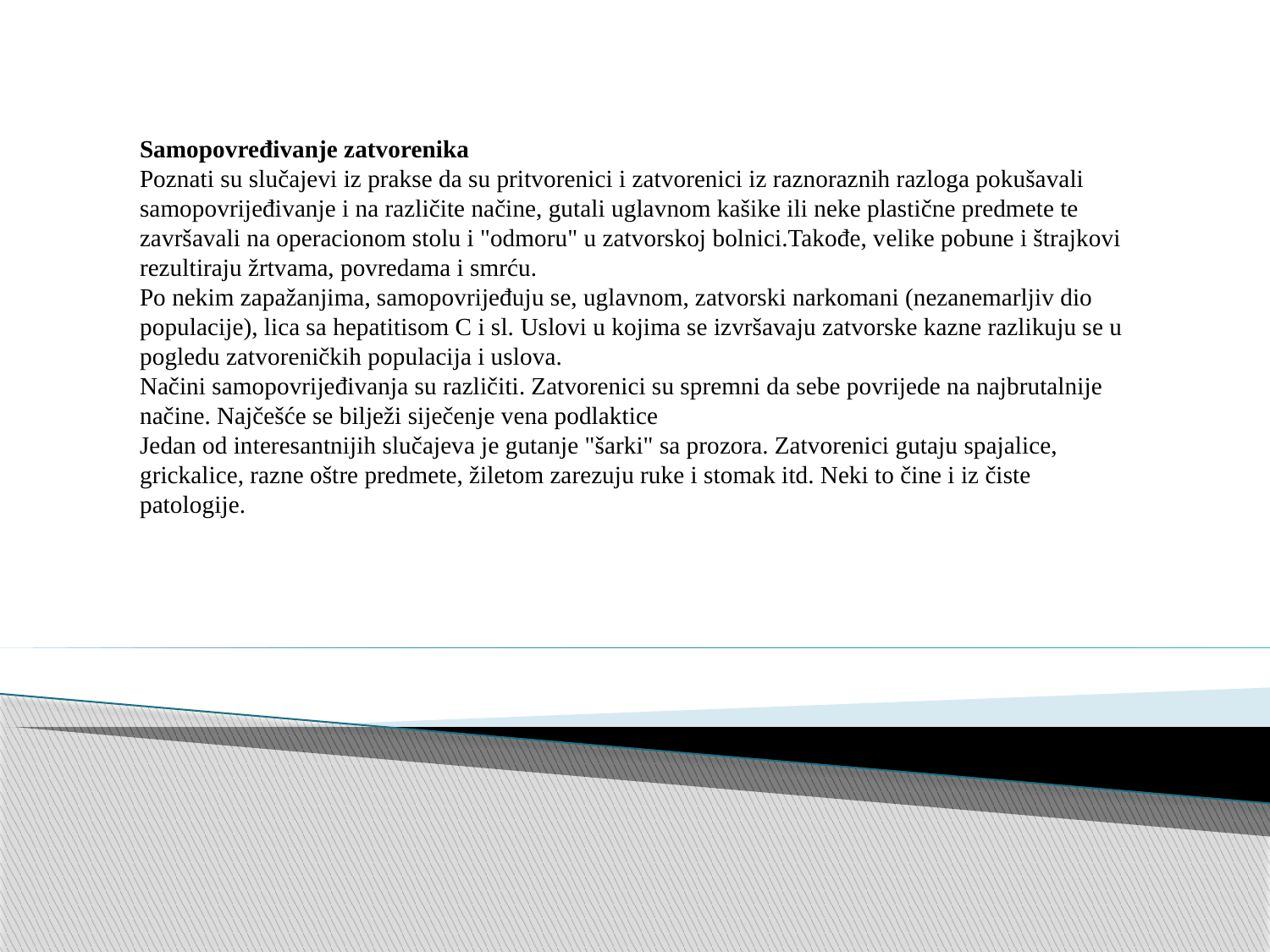

Samopovređivanje zatvorenika
Poznati su slučajevi iz prakse da su pritvorenici i zatvorenici iz raznoraznih razloga pokušavali samopovrijeđivanje i na različite načine, gutali uglavnom kašike ili neke plastične predmete te  završavali na operacionom stolu i "odmoru" u zatvorskoj bolnici.Takođe, velike pobune i štrajkovi rezultiraju žrtvama, povredama i smrću.
Po nekim zapažanjima, samopovrijeđuju se, uglavnom, zatvorski narkomani (nezanemarljiv dio populacije), lica sa hepatitisom C i sl. Uslovi u kojima se izvršavaju zatvorske kazne razlikuju se u pogledu zatvoreničkih populacija i uslova.
Načini samopovrijeđivanja su različiti. Zatvorenici su spremni da sebe povrijede na najbrutalnije načine. Najčešće se bilježi siječenje vena podlaktice
Jedan od interesantnijih slučajeva je gutanje "šarki" sa prozora. Zatvorenici gutaju spajalice, grickalice, razne oštre predmete, žiletom zarezuju ruke i stomak itd. Neki to čine i iz čiste patologije.